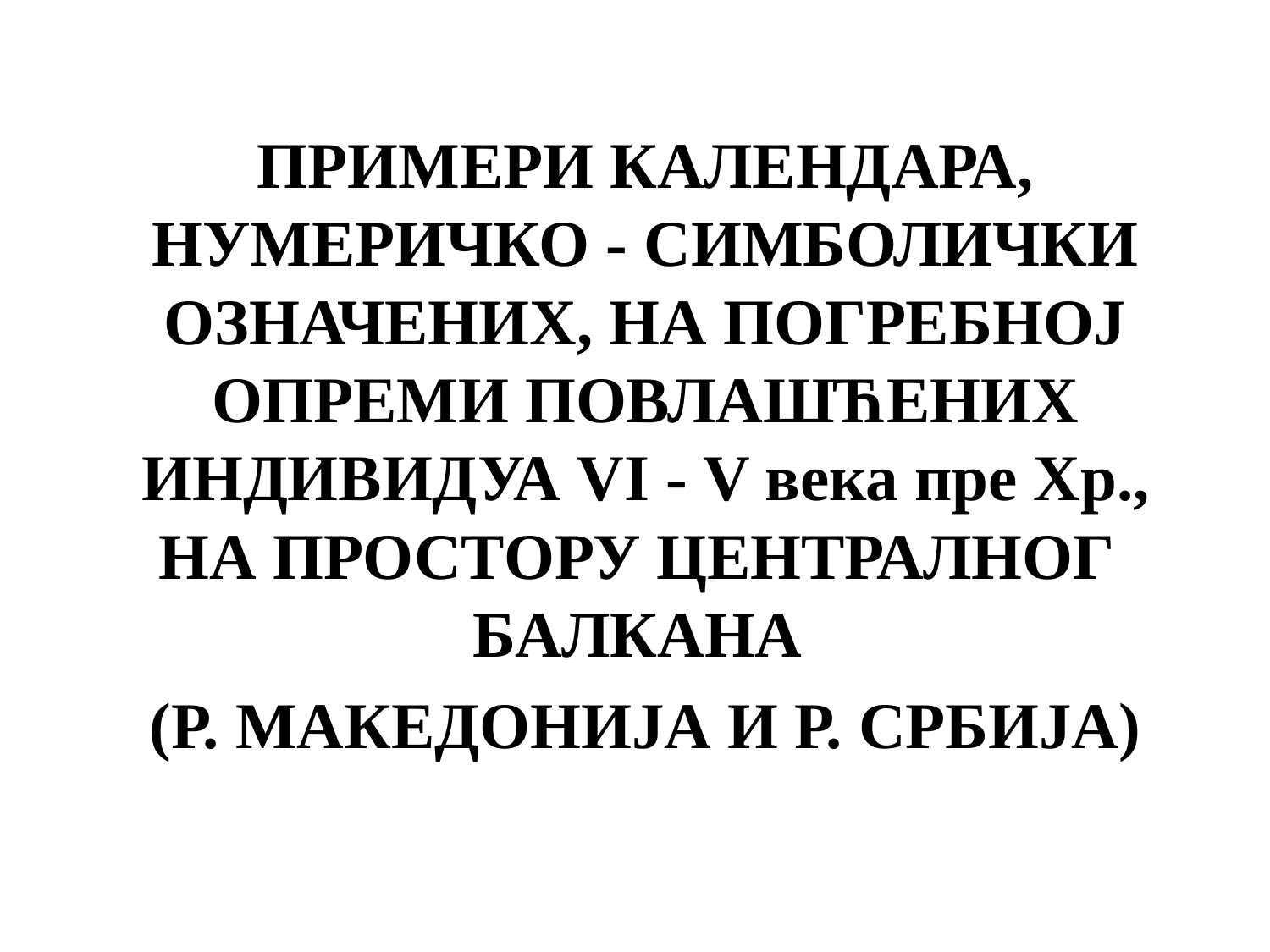

ПРИМЕРИ КАЛЕНДАРА, НУМЕРИЧКО - СИМБОЛИЧКИ ОЗНАЧЕНИХ, НА ПОГРЕБНОЈ ОПРЕМИ ПОВЛАШЋЕНИХ ИНДИВИДУА VI - V века пре Хр., НА ПРОСТОРУ ЦЕНТРАЛНОГ  БАЛКАНА
(Р. МАКЕДОНИЈА И Р. СРБИЈА)